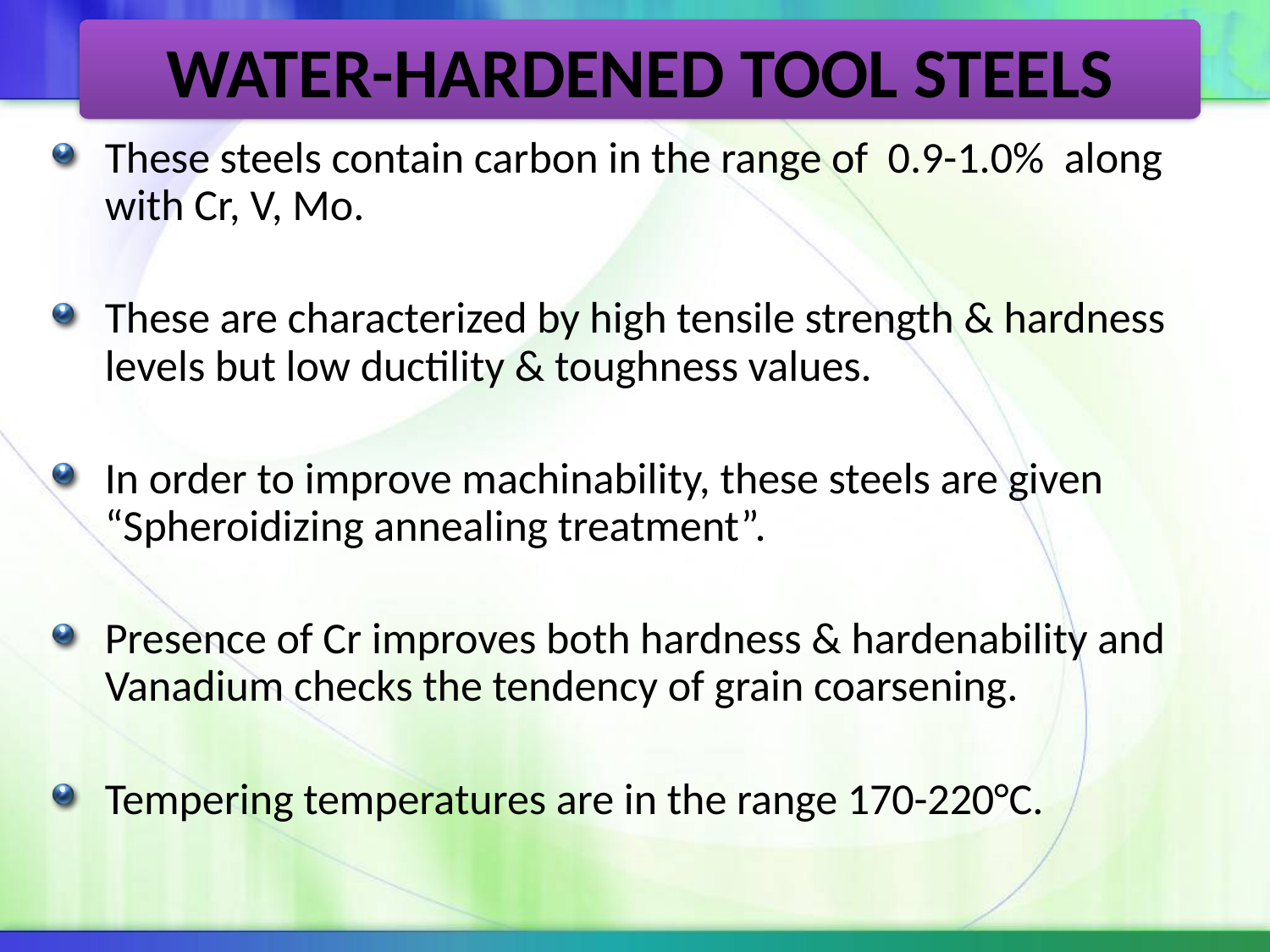

WATER-HARDENED TOOL STEELS
These steels contain carbon in the range of  0.9-1.0%  along with Cr, V, Mo.

These are characterized by high tensile strength & hardness levels but low ductility & toughness values.

In order to improve machinability, these steels are given “Spheroidizing annealing treatment”.

Presence of Cr improves both hardness & hardenability and Vanadium checks the tendency of grain coarsening.

Tempering temperatures are in the range 170-220°C.